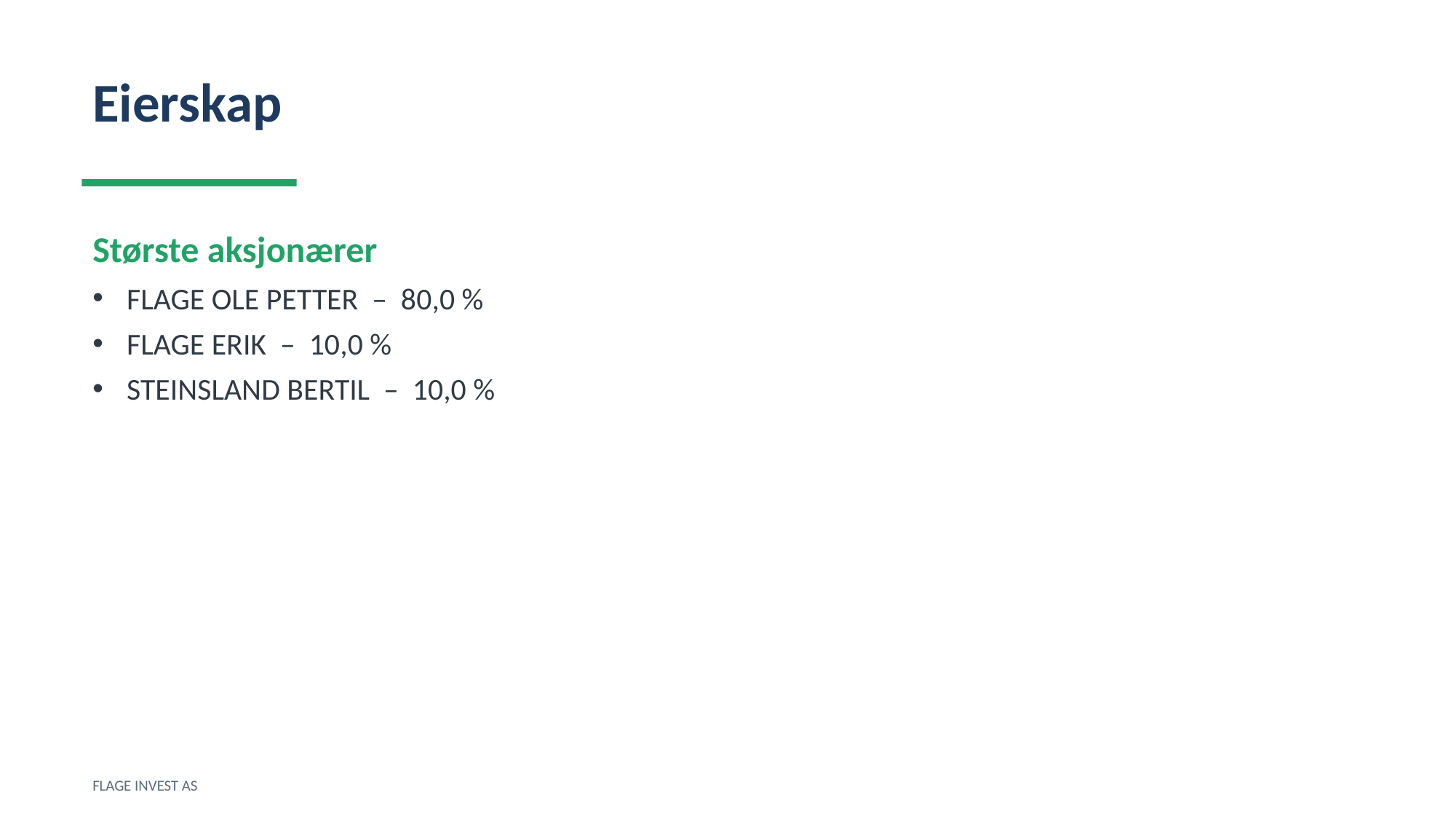

Eierskap

Største aksjonærer
FLAGE OLE PETTER  –  80,0 %
FLAGE ERIK  –  10,0 %
STEINSLAND BERTIL  –  10,0 %
FLAGE INVEST AS